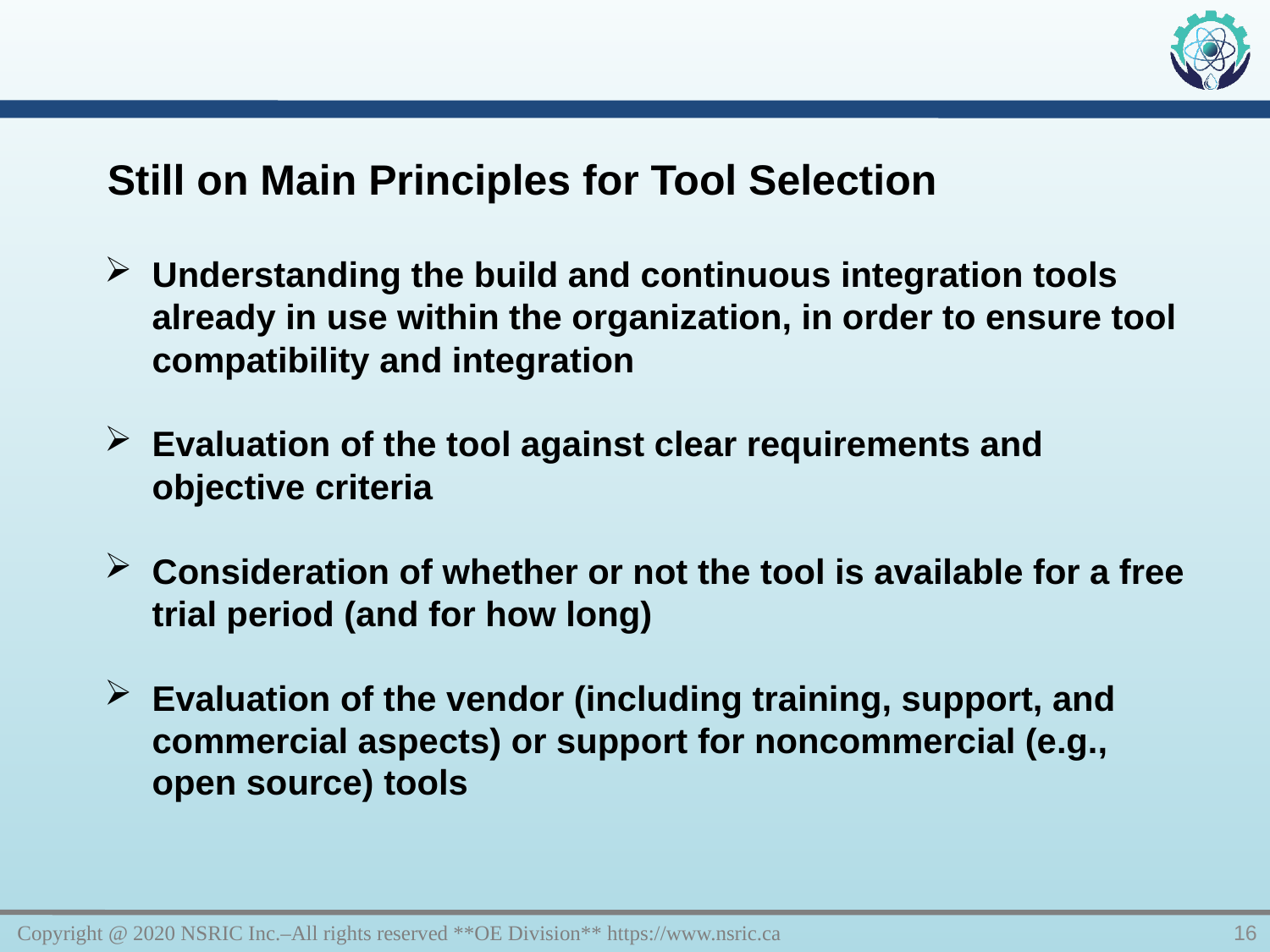

Still on Main Principles for Tool Selection
Understanding the build and continuous integration tools already in use within the organization, in order to ensure tool compatibility and integration

Evaluation of the tool against clear requirements and objective criteria

Consideration of whether or not the tool is available for a free trial period (and for how long)

Evaluation of the vendor (including training, support, and commercial aspects) or support for noncommercial (e.g., open source) tools
Copyright @ 2020 NSRIC Inc.–All rights reserved **OE Division** https://www.nsric.ca
16